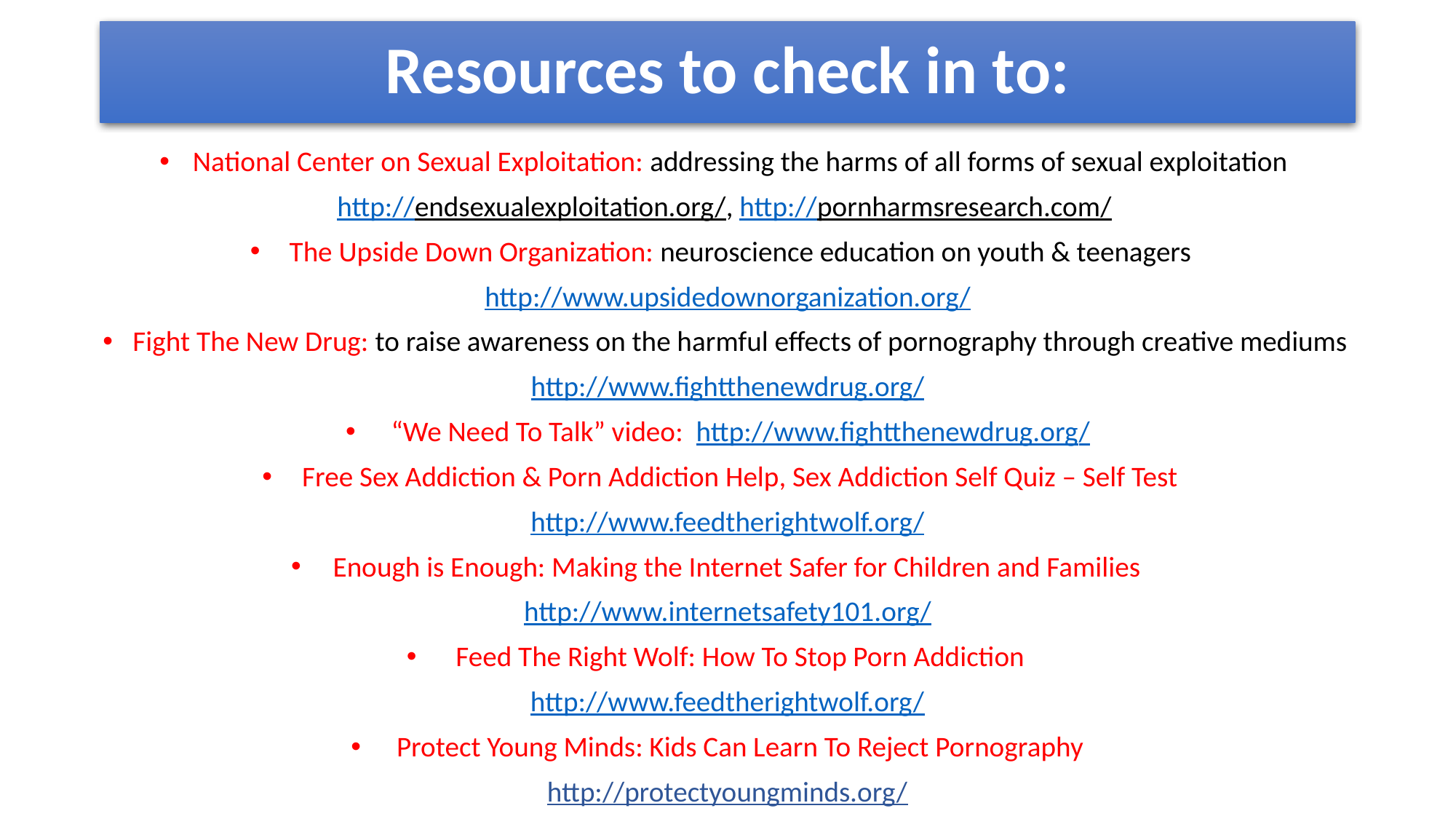

# Resources to check in to:
National Center on Sexual Exploitation: addressing the harms of all forms of sexual exploitation
http://endsexualexploitation.org/, http://pornharmsresearch.com/
The Upside Down Organization: neuroscience education on youth & teenagers
http://www.upsidedownorganization.org/
Fight The New Drug: to raise awareness on the harmful effects of pornography through creative mediums
http://www.fightthenewdrug.org/
“We Need To Talk” video:  http://www.fightthenewdrug.org/
Free Sex Addiction & Porn Addiction Help, Sex Addiction Self Quiz – Self Test
http://www.feedtherightwolf.org/
Enough is Enough: Making the Internet Safer for Children and Families
http://www.internetsafety101.org/
Feed The Right Wolf: How To Stop Porn Addiction
http://www.feedtherightwolf.org/
Protect Young Minds: Kids Can Learn To Reject Pornography
http://protectyoungminds.org/